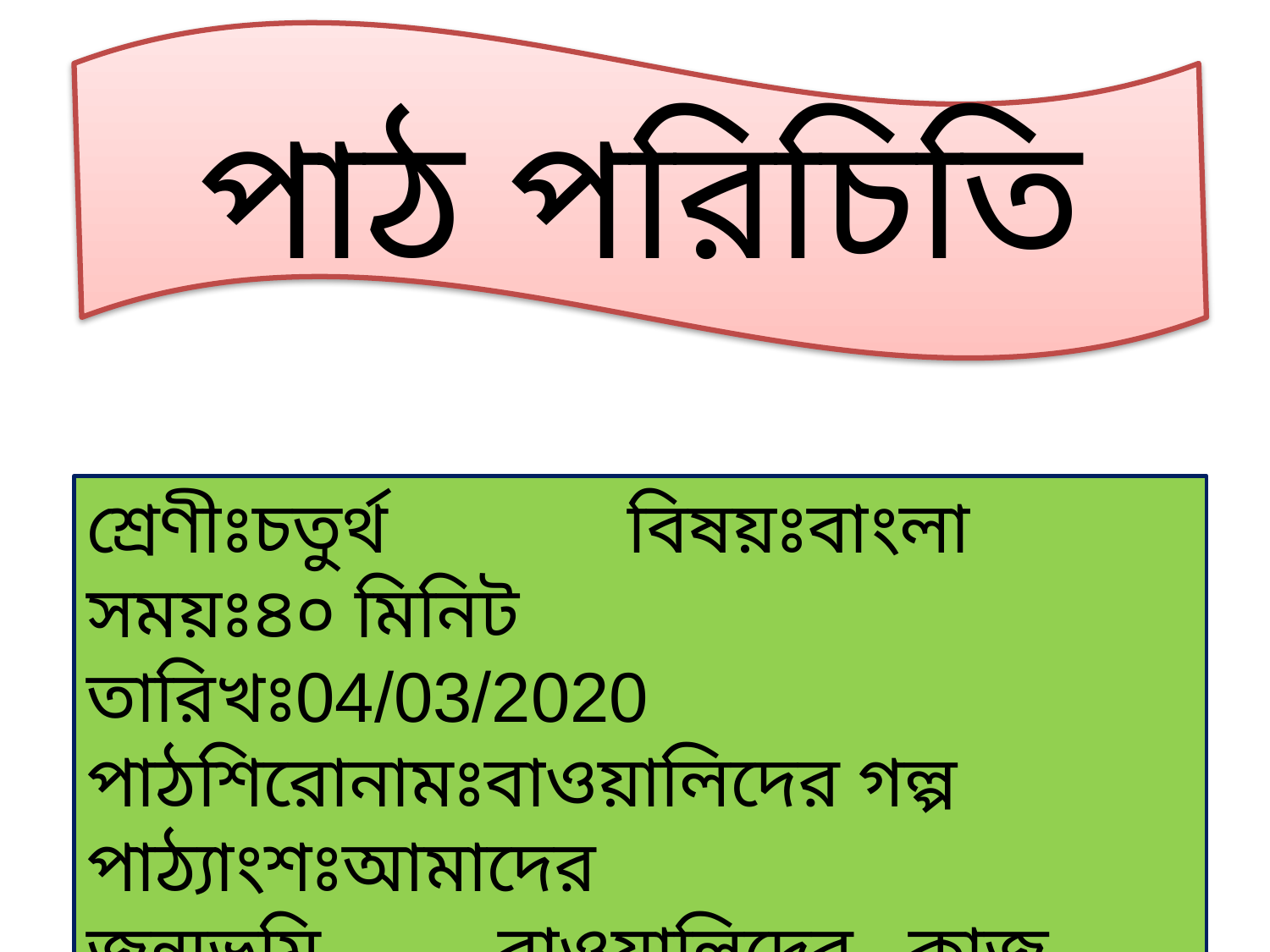

পাঠ পরিচিতি
শ্রেণীঃচতুর্থ             বিষয়ঃবাংলা
সময়ঃ৪০ মিনিট        তারিখঃ04/03/2020
পাঠশিরোনামঃবাওয়ালিদের গল্প
পাঠ্যাংশঃআমাদের জন্মভূমি.........বাওয়ালিদের   কাজ খুবই কষ্টের।